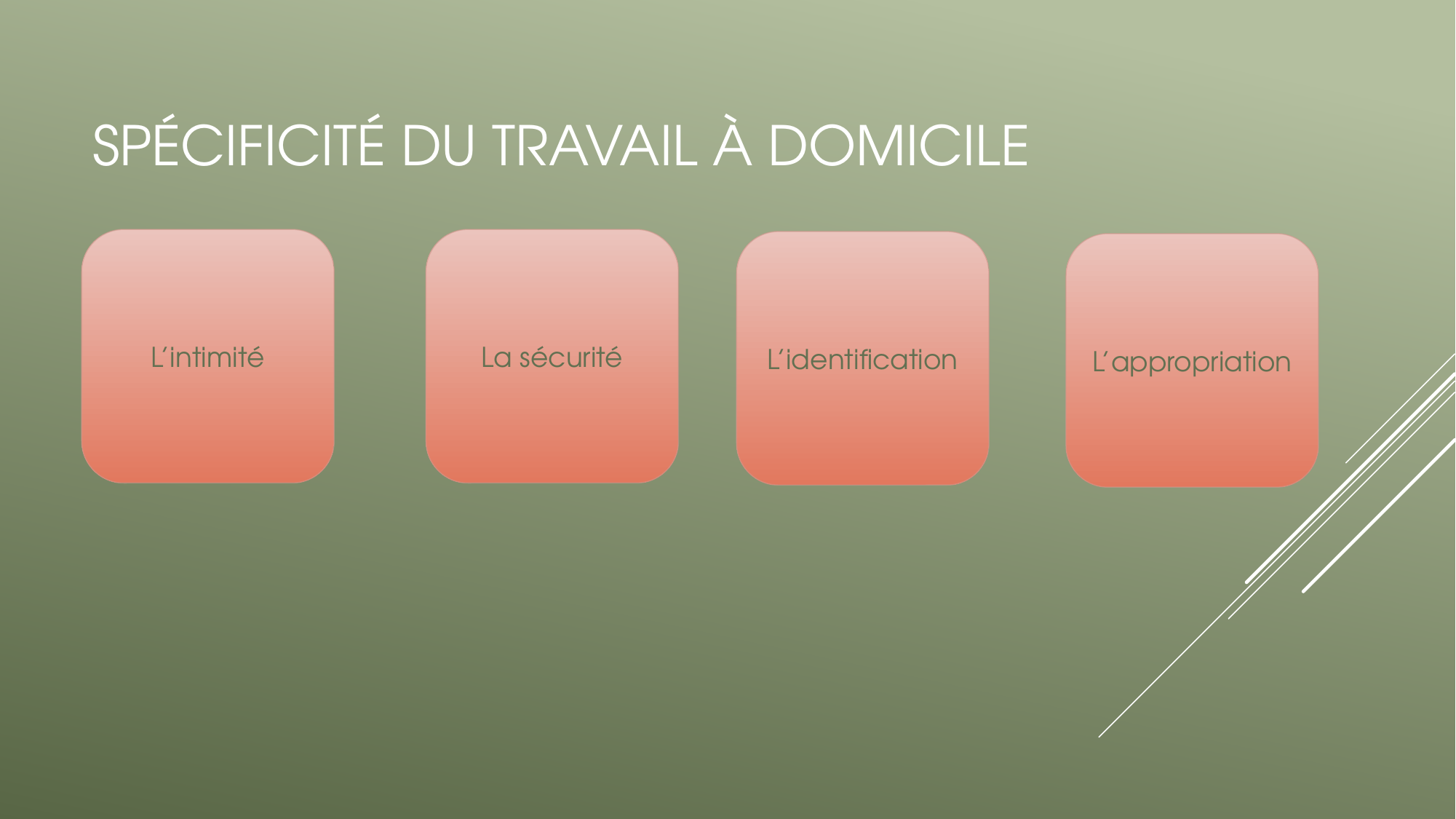

# Spécificité du travail à domicile
La sécurité
L’intimité
L’identification
L’appropriation